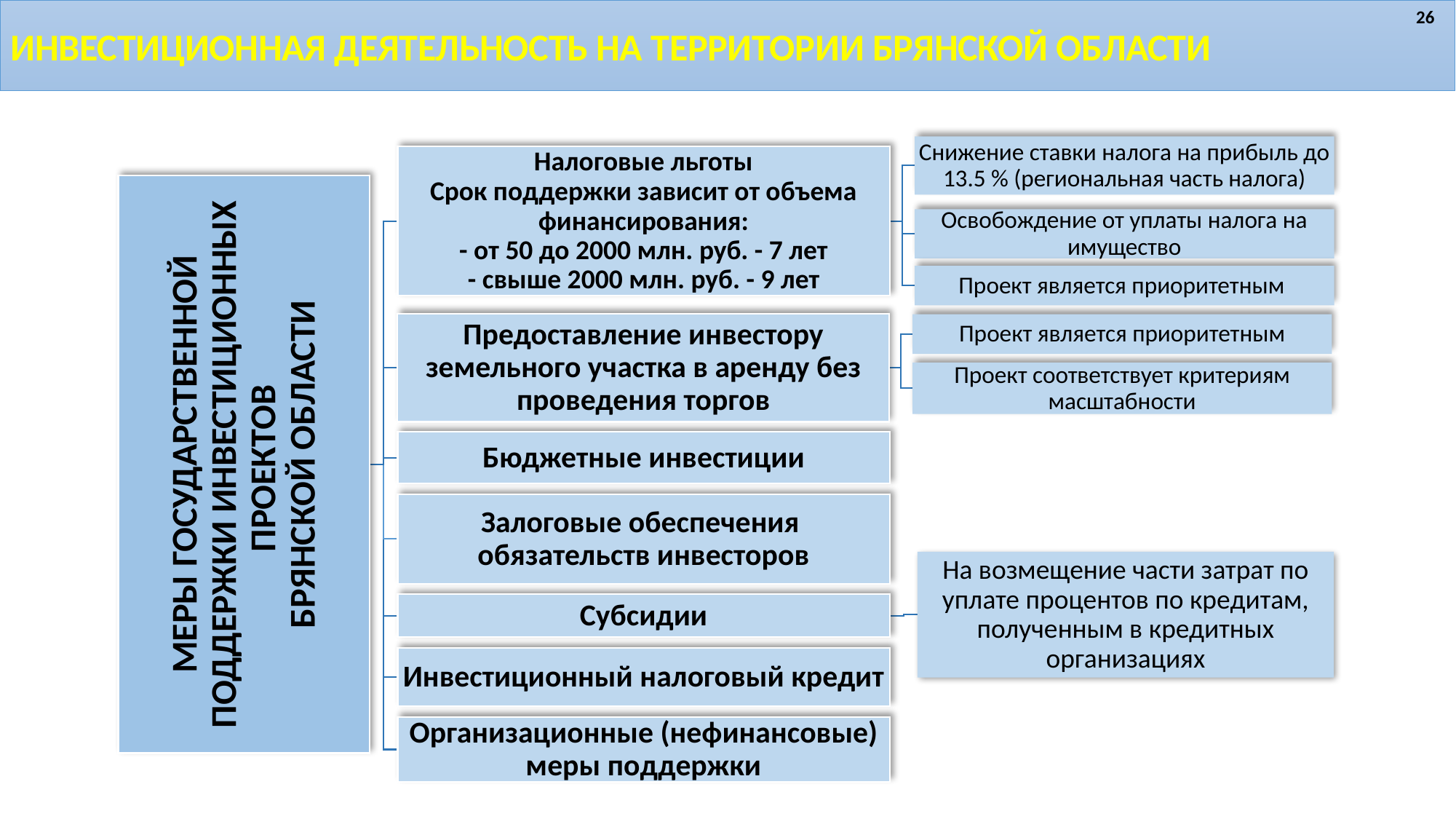

ИНВЕСТИЦИОННАЯ ДЕЯТЕЛЬНОСТЬ НА ТЕРРИТОРИИ БРЯНСКОЙ ОБЛАСТИ
26

МЕРЫ ГОСУДАРСТВЕННОЙ ПОДДЕРЖКИ ИНВЕСТИЦИОННЫХ ПРОЕКТОВ
БРЯНСКОЙ ОБЛАСТИ
Налоговые льготы
Срок поддержки зависит от объема финансирования:
- от 50 до 2000 млн. руб. - 7 лет
- свыше 2000 млн. руб. - 9 лет
Снижение ставки налога на прибыль до 13.5 % (региональная часть налога)
Освобождение от уплаты налога на имущество
Проект является приоритетным
Предоставление инвестору земельного участка в аренду без проведения торгов
Проект является приоритетным
Проект соответствует критериям масштабности
Бюджетные инвестиции
Залоговые обеспечения
обязательств инвесторов
Субсидии
На возмещение части затрат по уплате процентов по кредитам, полученным в кредитных организациях
Инвестиционный налоговый кредит
Организационные (нефинансовые)
меры поддержки